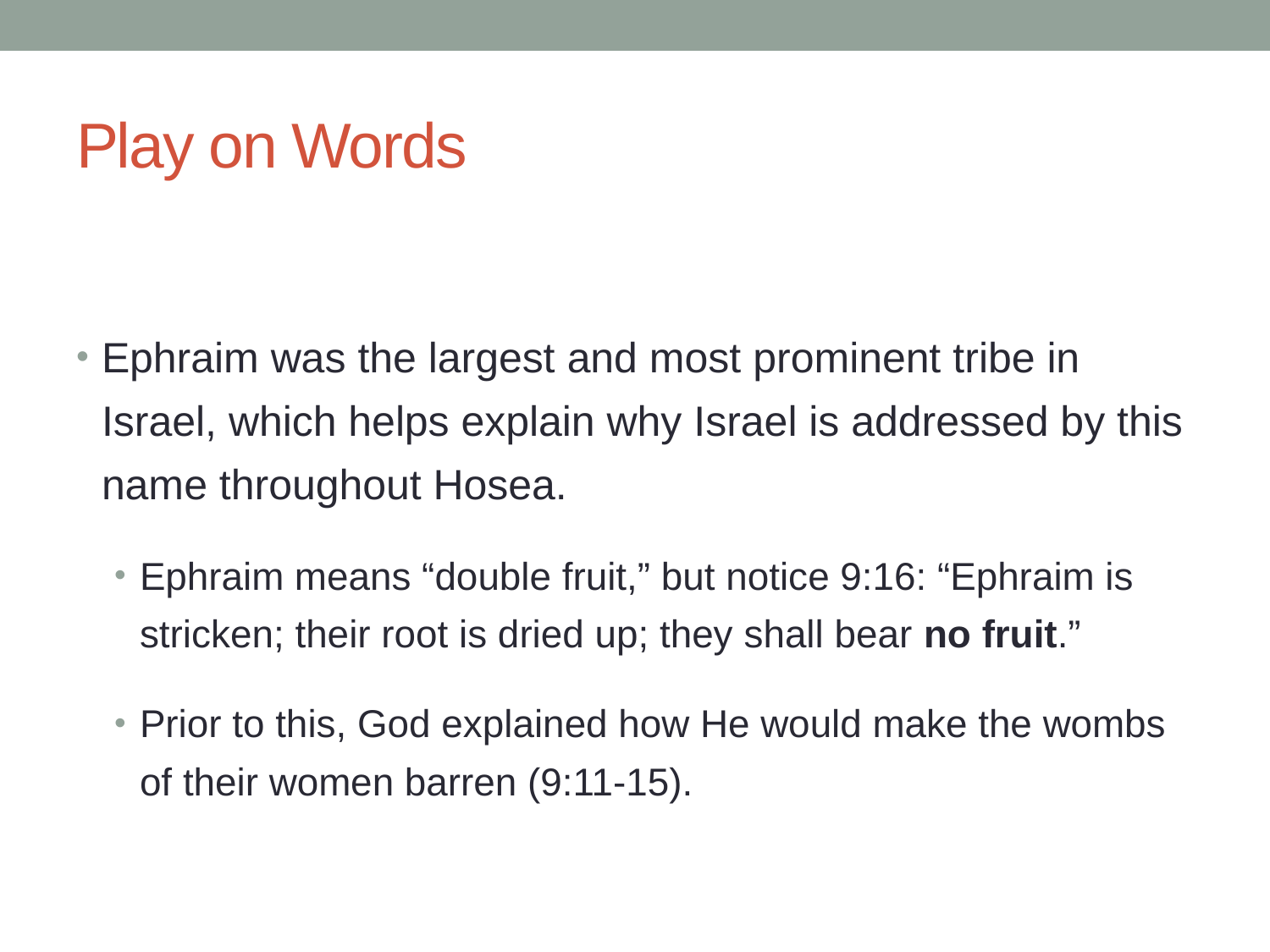

# Play on Words
Ephraim was the largest and most prominent tribe in Israel, which helps explain why Israel is addressed by this name throughout Hosea.
Ephraim means “double fruit,” but notice 9:16: “Ephraim is stricken; their root is dried up; they shall bear no fruit.”
Prior to this, God explained how He would make the wombs of their women barren (9:11-15).